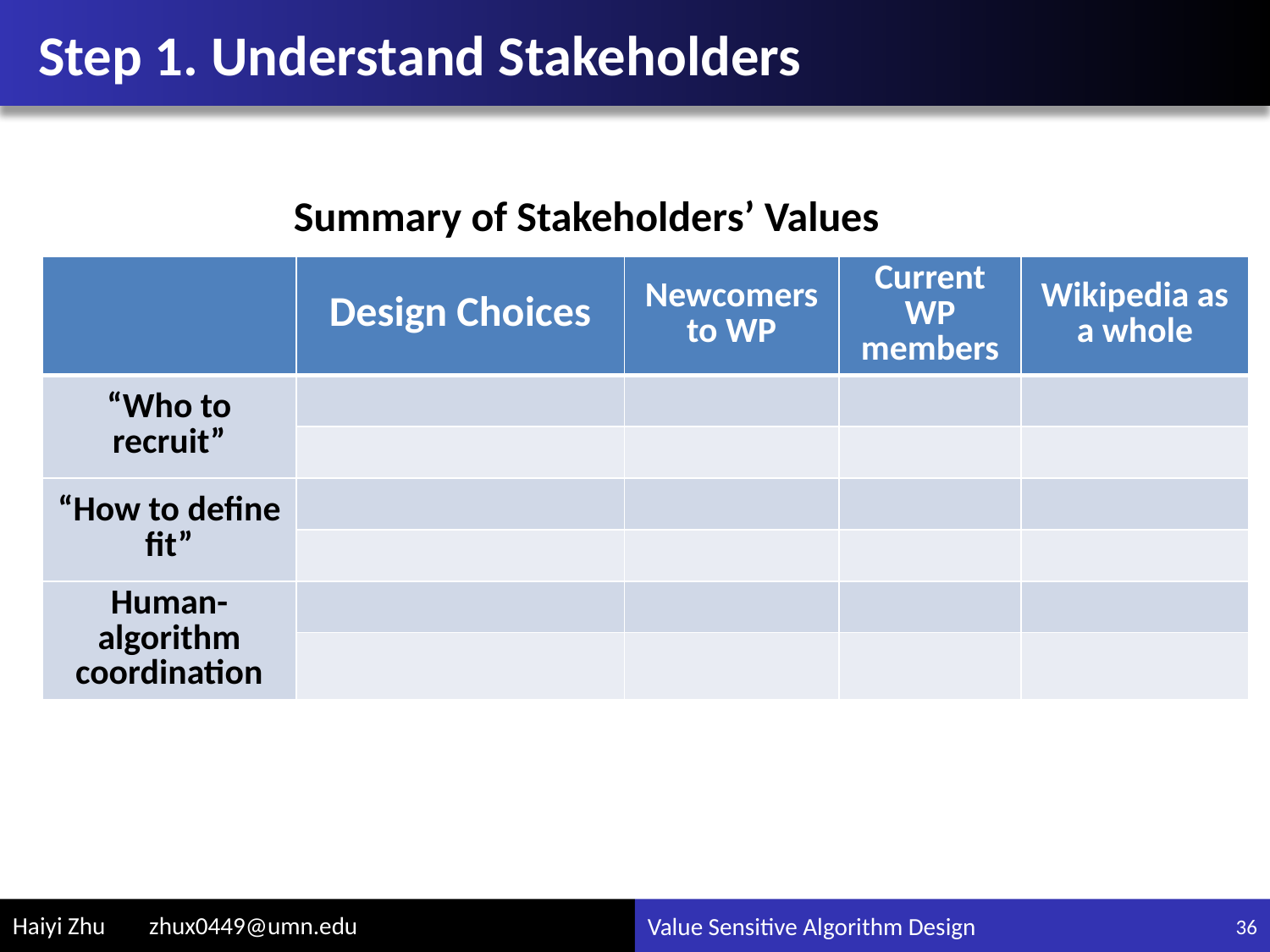

# Step 1. Understand Stakeholders
 Summary of Stakeholders’ Values
|  | Design Choices | Newcomers to WP | Current WP members | Wikipedia as a whole |
| --- | --- | --- | --- | --- |
| “Who to recruit” |  |  |  |  |
|  |  |  |  |  |
| “How to define fit” |  |  |  |  |
|  |  |  |  |  |
| Human-algorithm coordination |  |  |  |  |
|  |  |  |  |  |
36